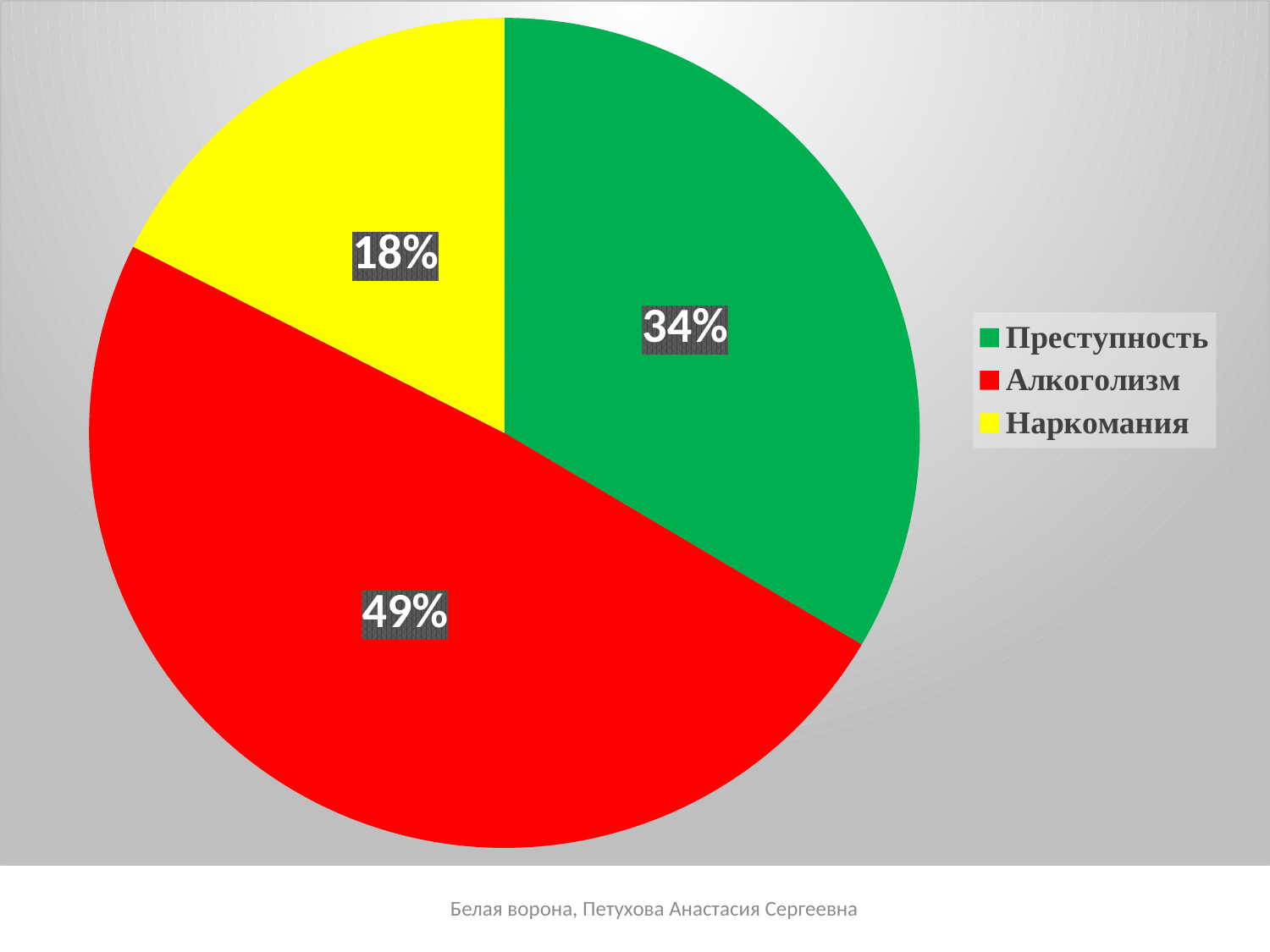

### Chart

| Category | Столбец1 |
|---|---|
| Преступность | 0.12000000000000001 |
| Алкоголизм | 0.17500000000000002 |
| Наркомания | 0.063 |
#
Белая ворона, Петухова Анастасия Сергеевна